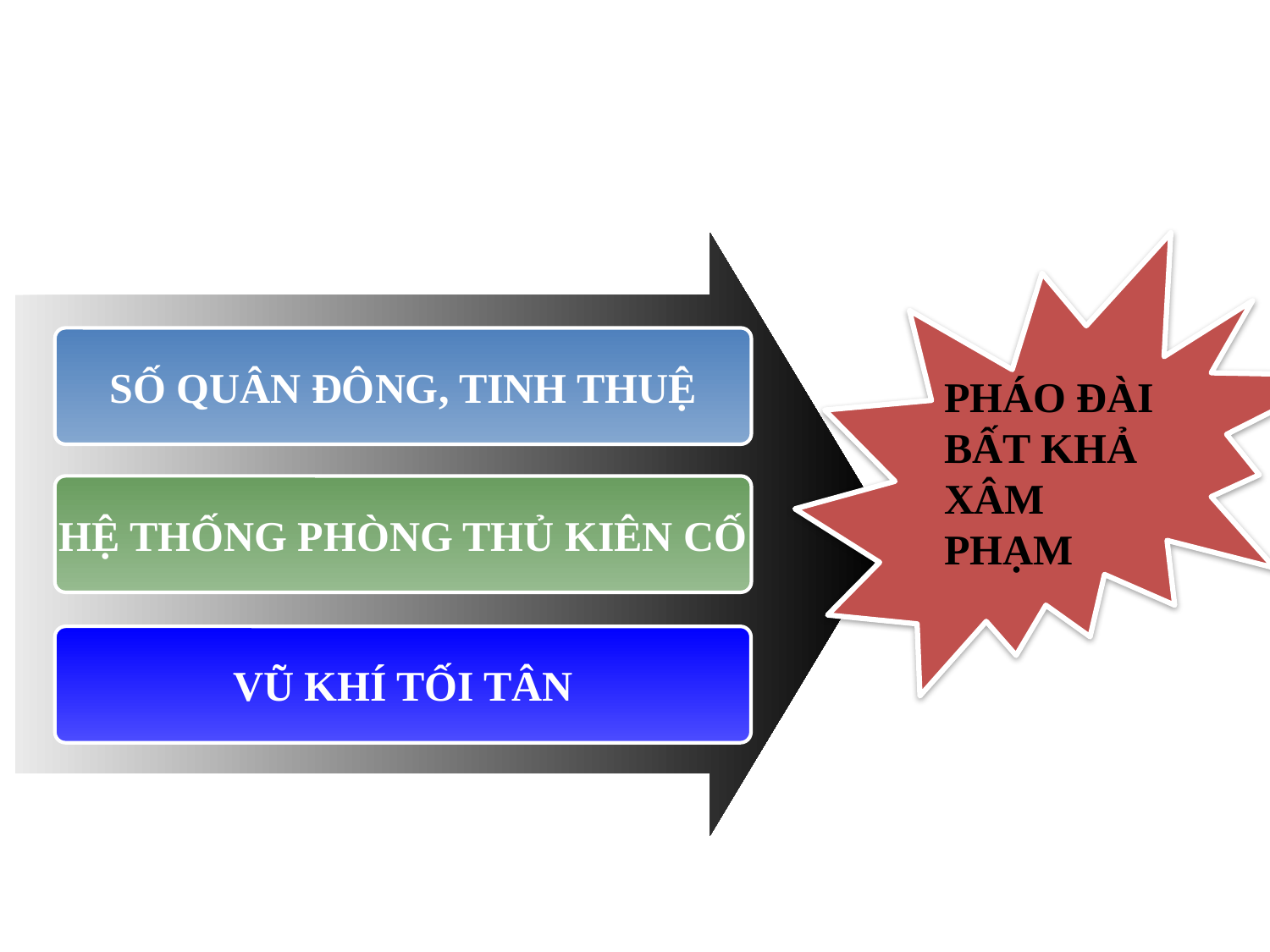

PHÁO ĐÀI BẤT KHẢ XÂM PHẠM
SỐ QUÂN ĐÔNG, TINH THUỆ
HỆ THỐNG PHÒNG THỦ KIÊN CỐ
VŨ KHÍ TỐI TÂN